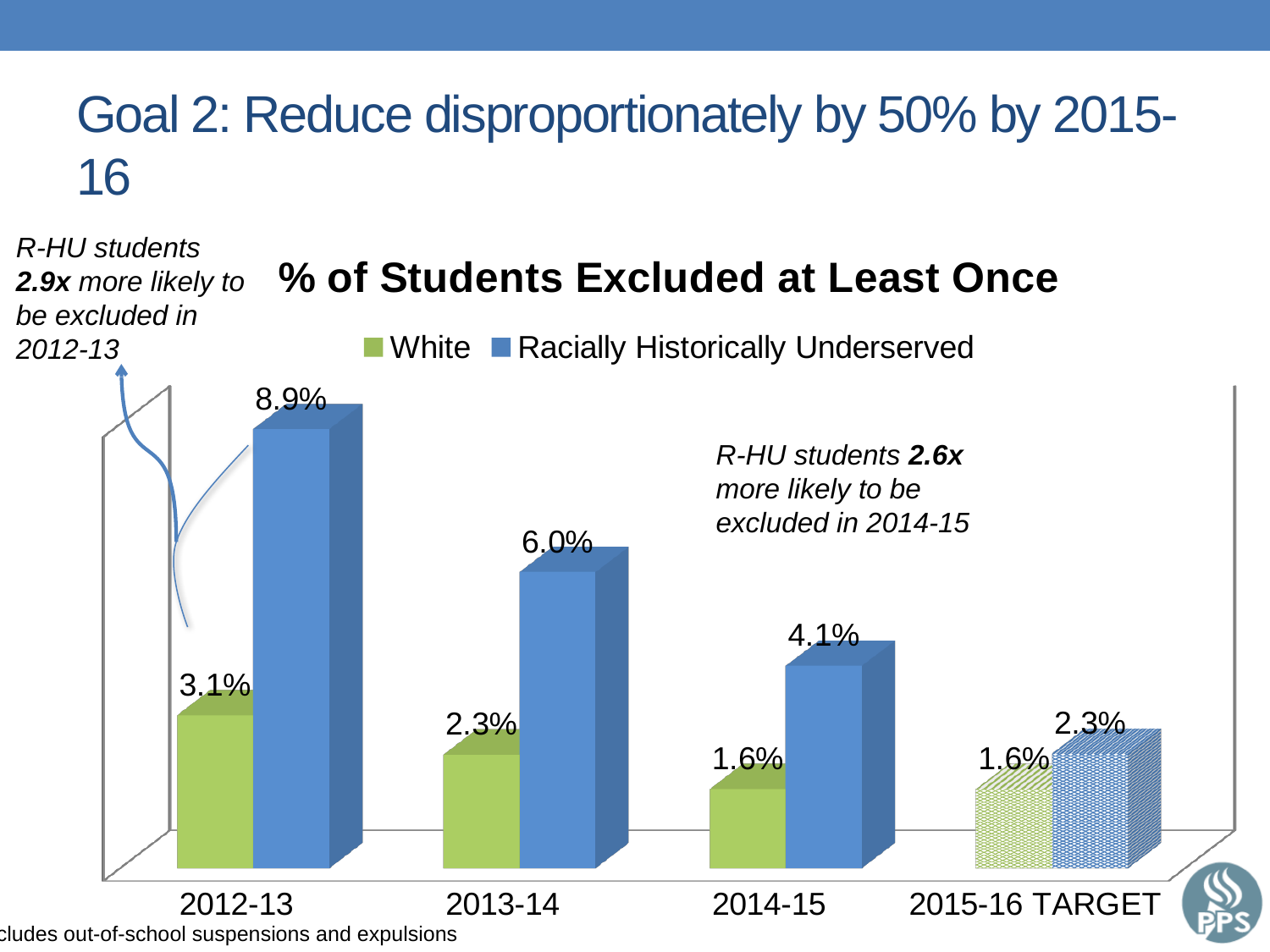

# Goal 2: Reduce disproportionately by 50% by 2015-16

[unsupported chart]

R-HU students 2.9x more likely to be excluded in 2012-13

R-HU students 2.6x more likely to be excluded in 2014-15
Includes out-of-school suspensions and expulsions